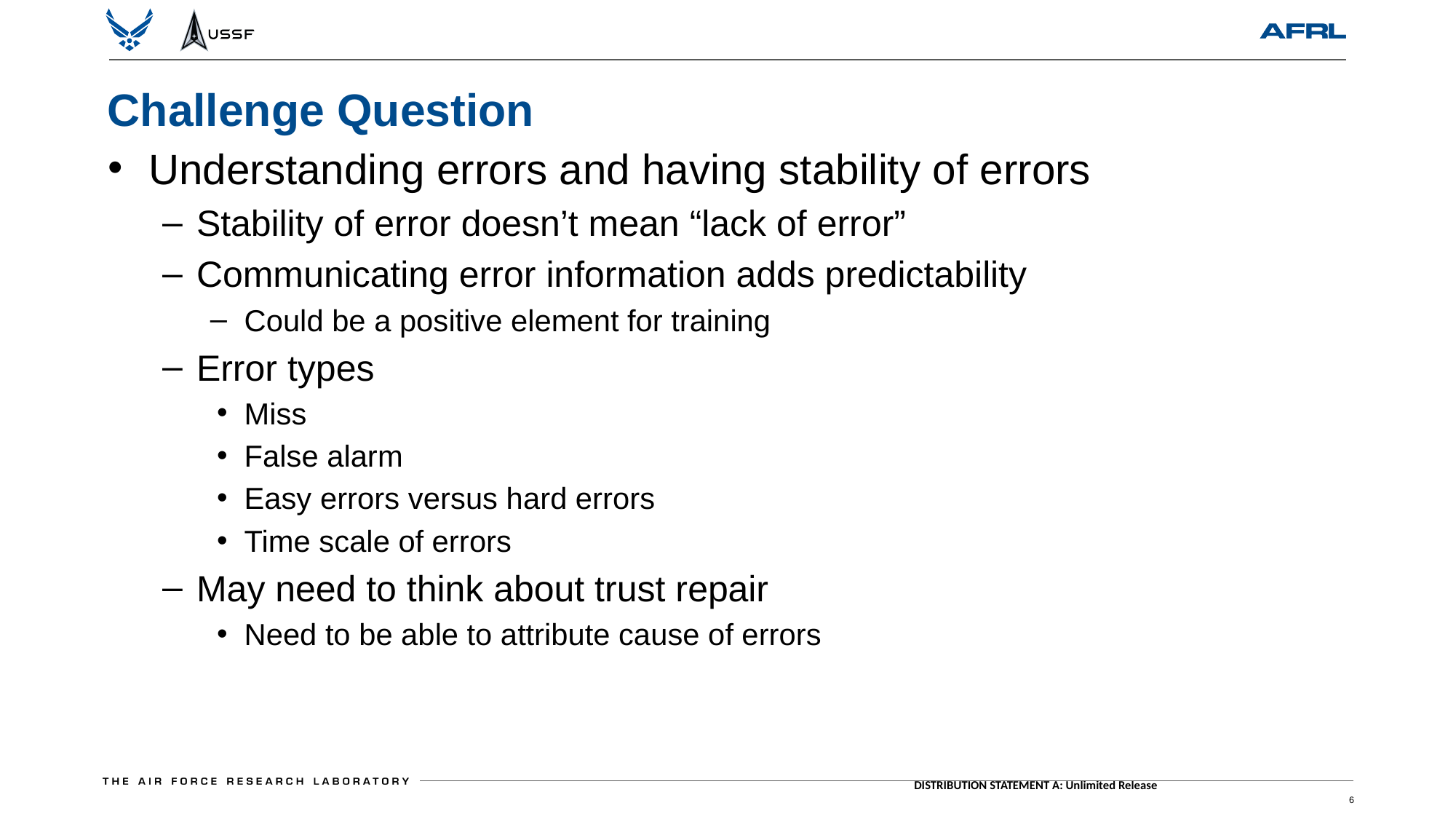

Challenge Question
Understanding errors and having stability of errors
Stability of error doesn’t mean “lack of error”
Communicating error information adds predictability
Could be a positive element for training
Error types
Miss
False alarm
Easy errors versus hard errors
Time scale of errors
May need to think about trust repair
Need to be able to attribute cause of errors